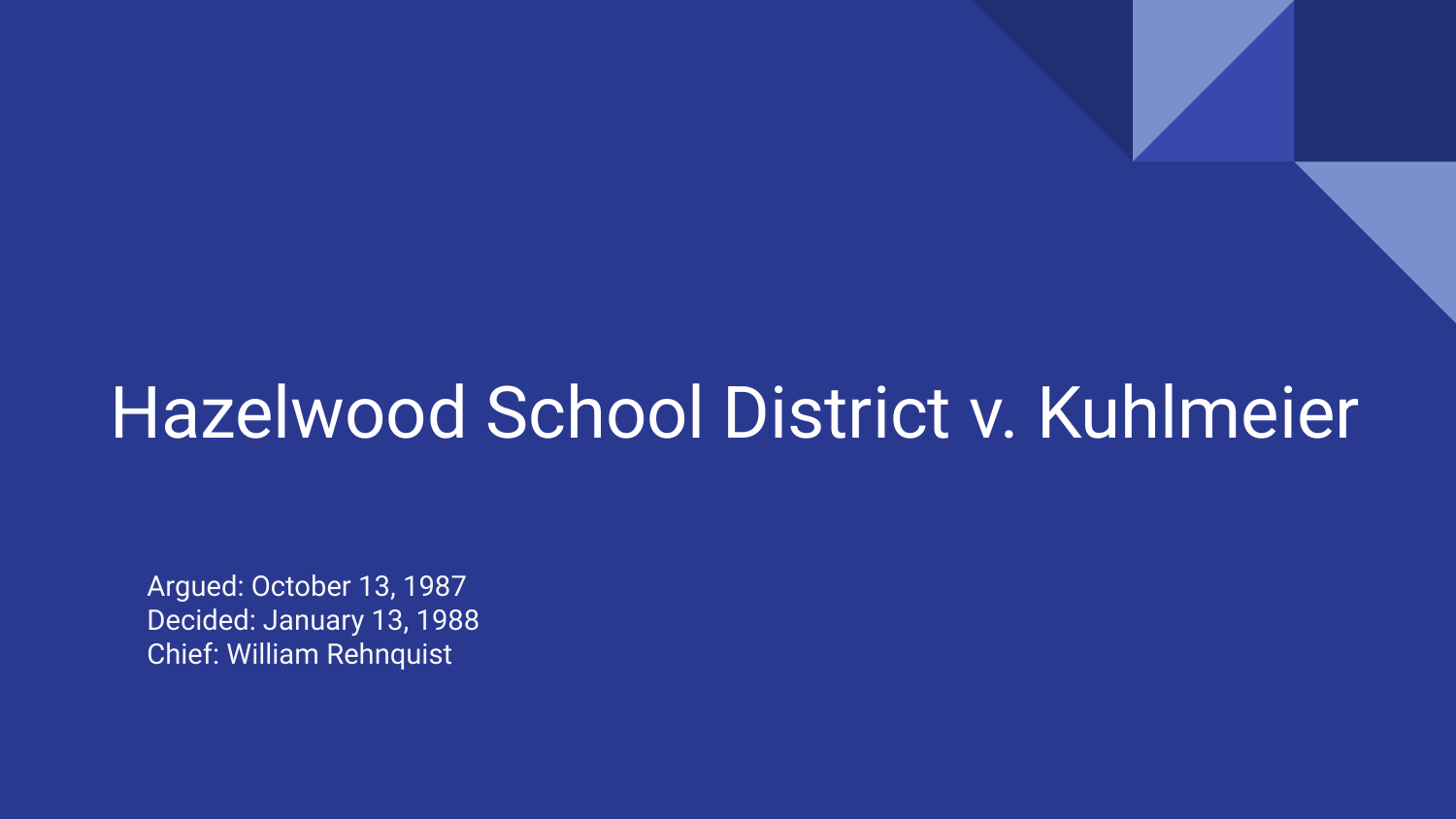

# Hazelwood School District v. Kuhlmeier
Argued: October 13, 1987
Decided: January 13, 1988
Chief: William Rehnquist